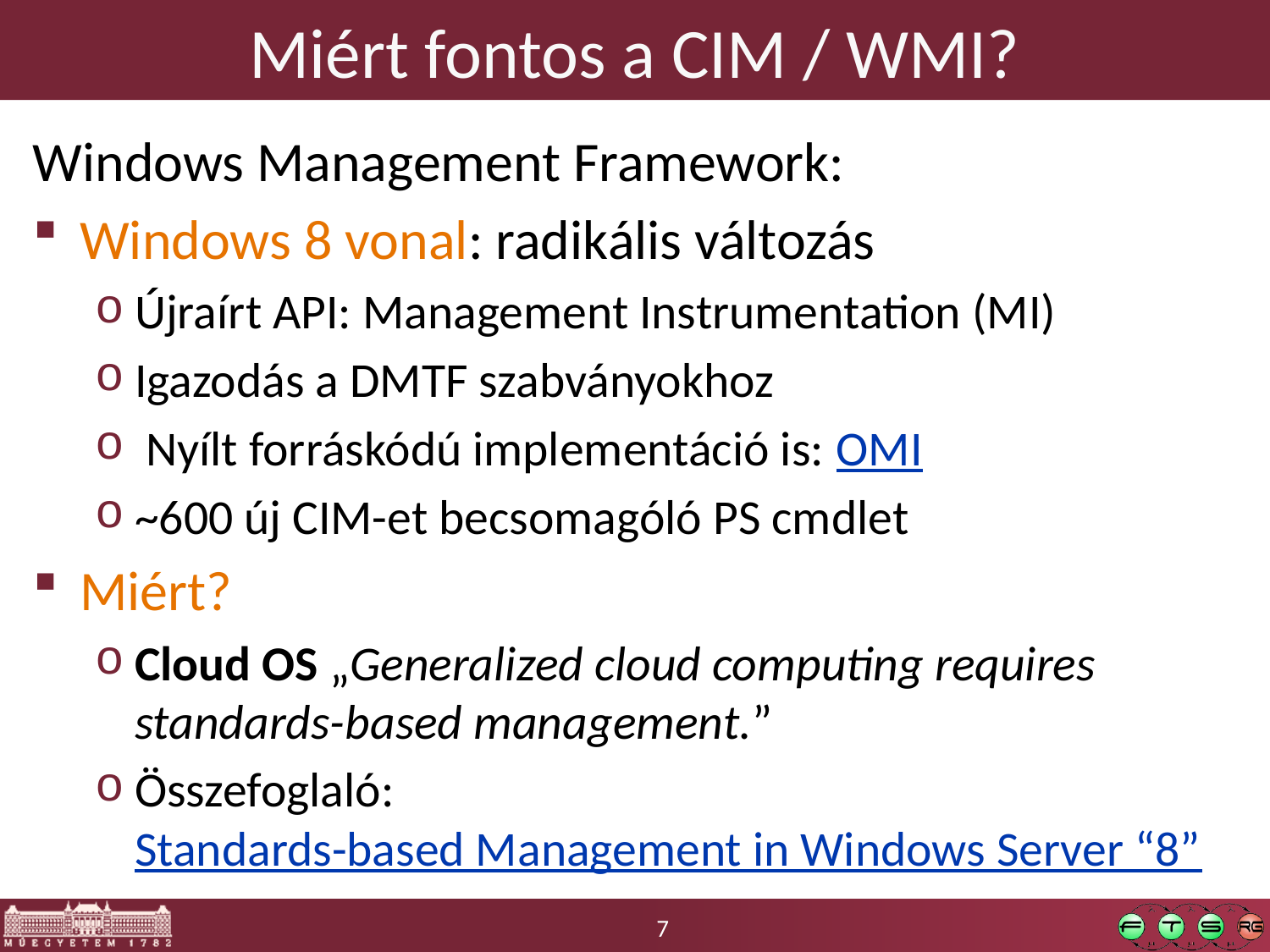

# Miért fontos a CIM / WMI?
Windows Management Framework:
Windows 8 vonal: radikális változás
Újraírt API: Management Instrumentation (MI)
Igazodás a DMTF szabványokhoz
 Nyílt forráskódú implementáció is: OMI
~600 új CIM-et becsomagóló PS cmdlet
Miért?
Cloud OS „Generalized cloud computing requires standards-based management.”
Összefoglaló: Standards-based Management in Windows Server “8”